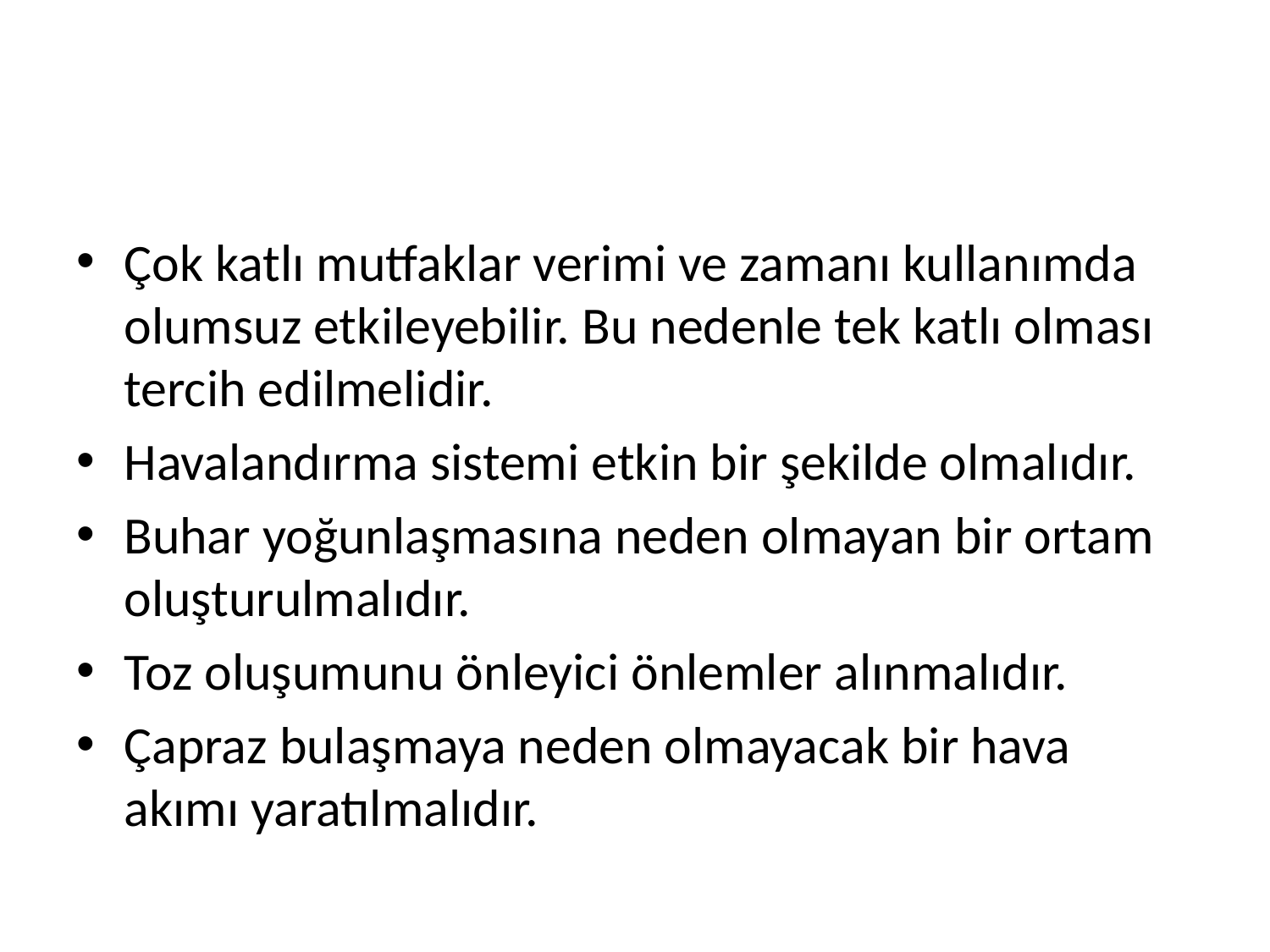

#
Çok katlı mutfaklar verimi ve zamanı kullanımda olumsuz etkileyebilir. Bu nedenle tek katlı olması tercih edilmelidir.
Havalandırma sistemi etkin bir şekilde olmalıdır.
Buhar yoğunlaşmasına neden olmayan bir ortam oluşturulmalıdır.
Toz oluşumunu önleyici önlemler alınmalıdır.
Çapraz bulaşmaya neden olmayacak bir hava akımı yaratılmalıdır.